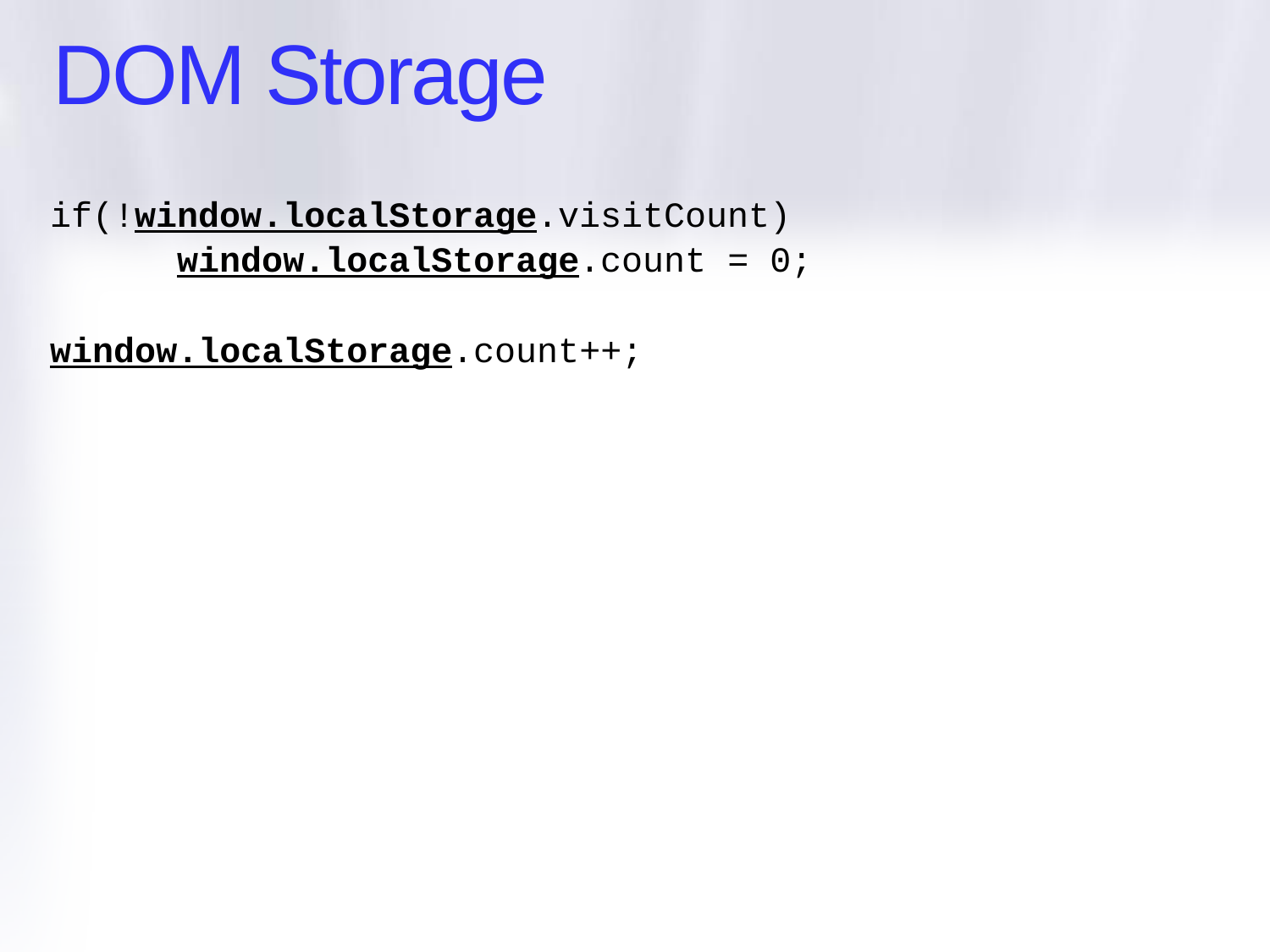

# DOM Storage
if(!window.localStorage.visitCount)
	window.localStorage.count = 0;

window.localStorage.count++;